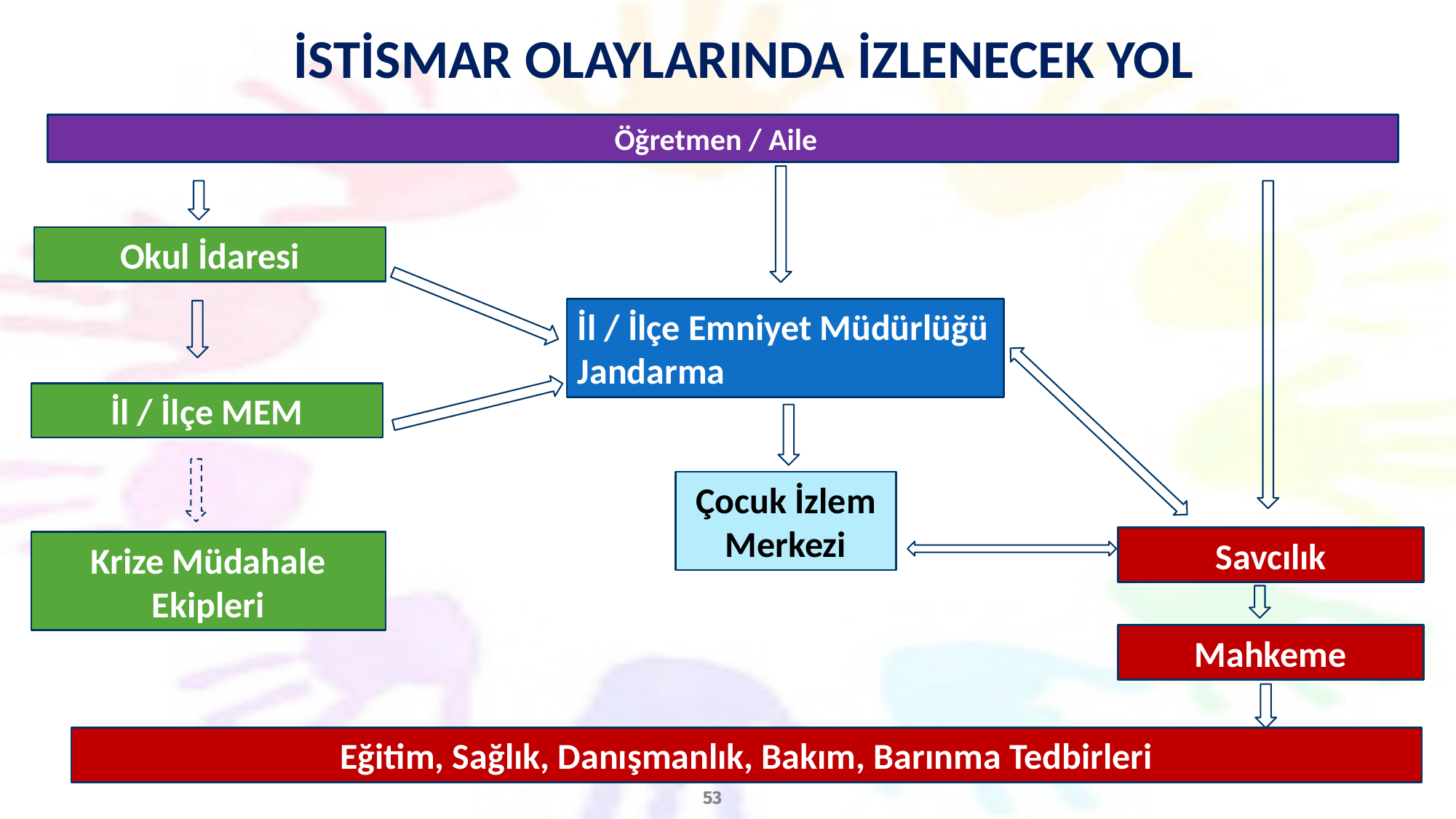

İSTİSMAR OLAYLARINDA İZLENECEK YOL
 Öğretmen / Aile

Okul İdaresi
İl / İlçe Emniyet Müdürlüğü Jandarma

İl / İlçe MEM

Çocuk İzlem Merkezi
Savcılık
Krize Müdahale Ekipleri

Mahkeme

Eğitim, Sağlık, Danışmanlık, Bakım, Barınma Tedbirleri
53